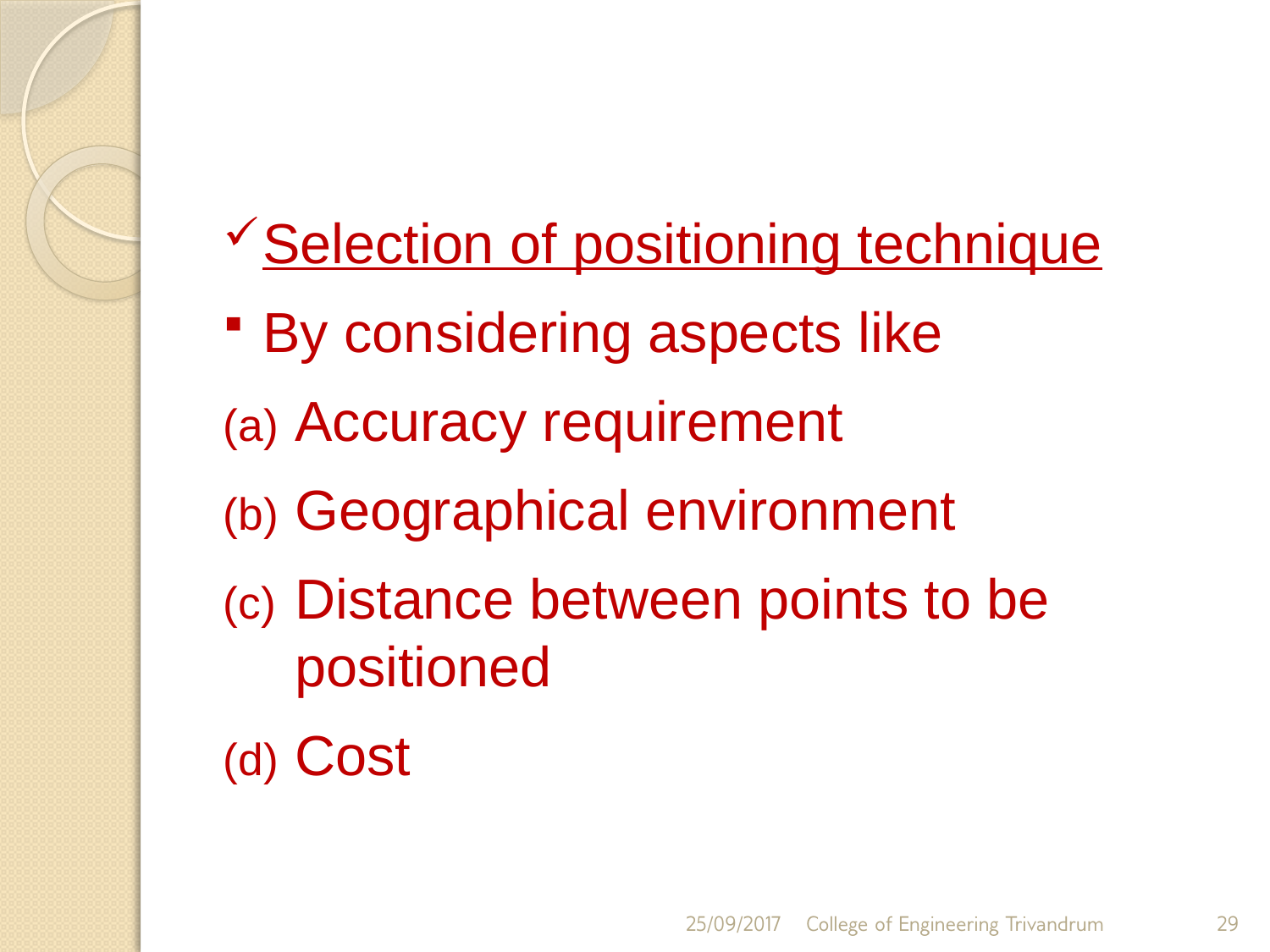

#
Selection of positioning technique
By considering aspects like
Accuracy requirement
Geographical environment
Distance between points to be positioned
Cost
25/09/2017
College of Engineering Trivandrum
29